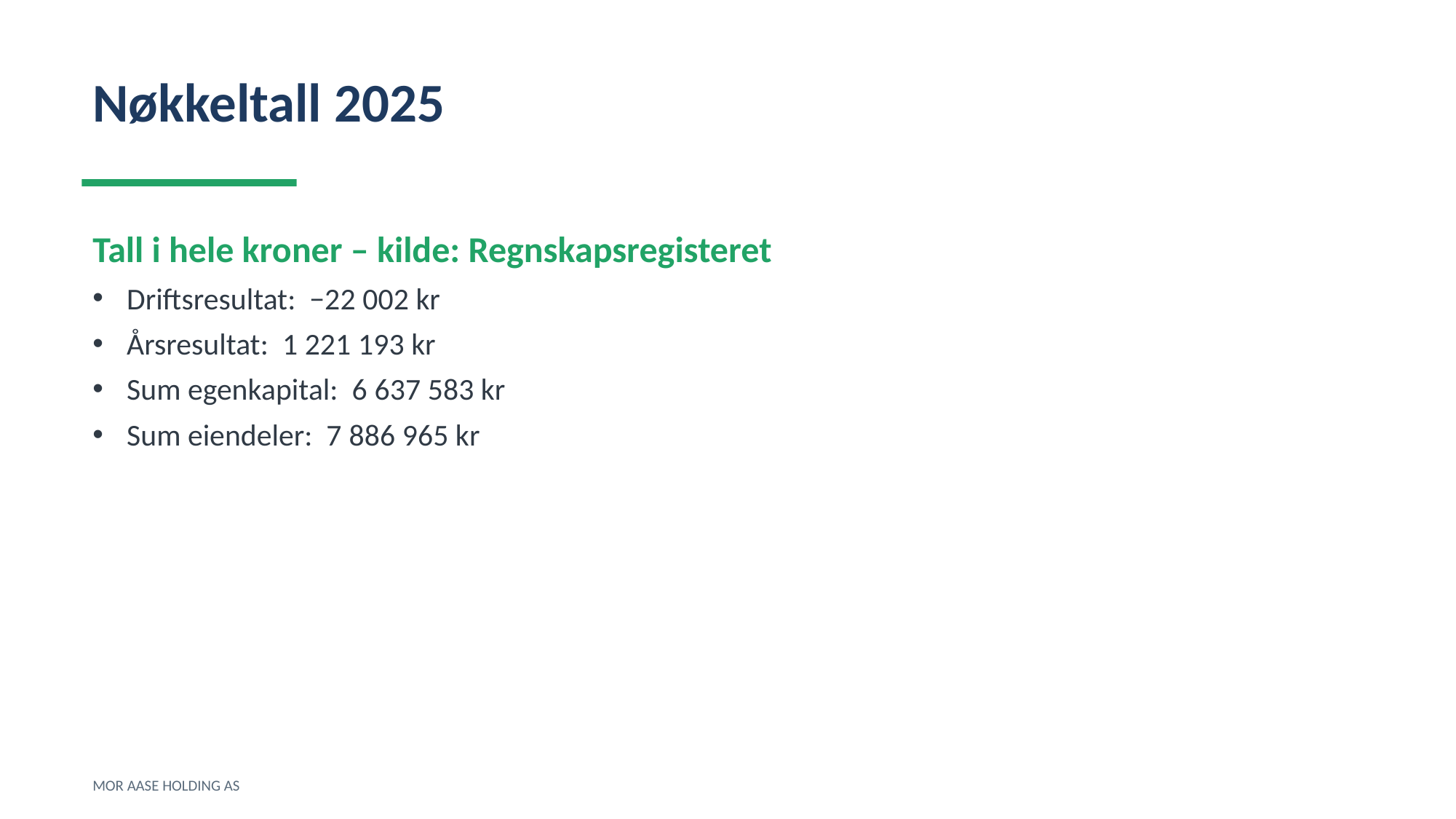

Nøkkeltall 2025

Tall i hele kroner – kilde: Regnskapsregisteret
Driftsresultat:  −22 002 kr
Årsresultat:  1 221 193 kr
Sum egenkapital:  6 637 583 kr
Sum eiendeler:  7 886 965 kr
MOR AASE HOLDING AS